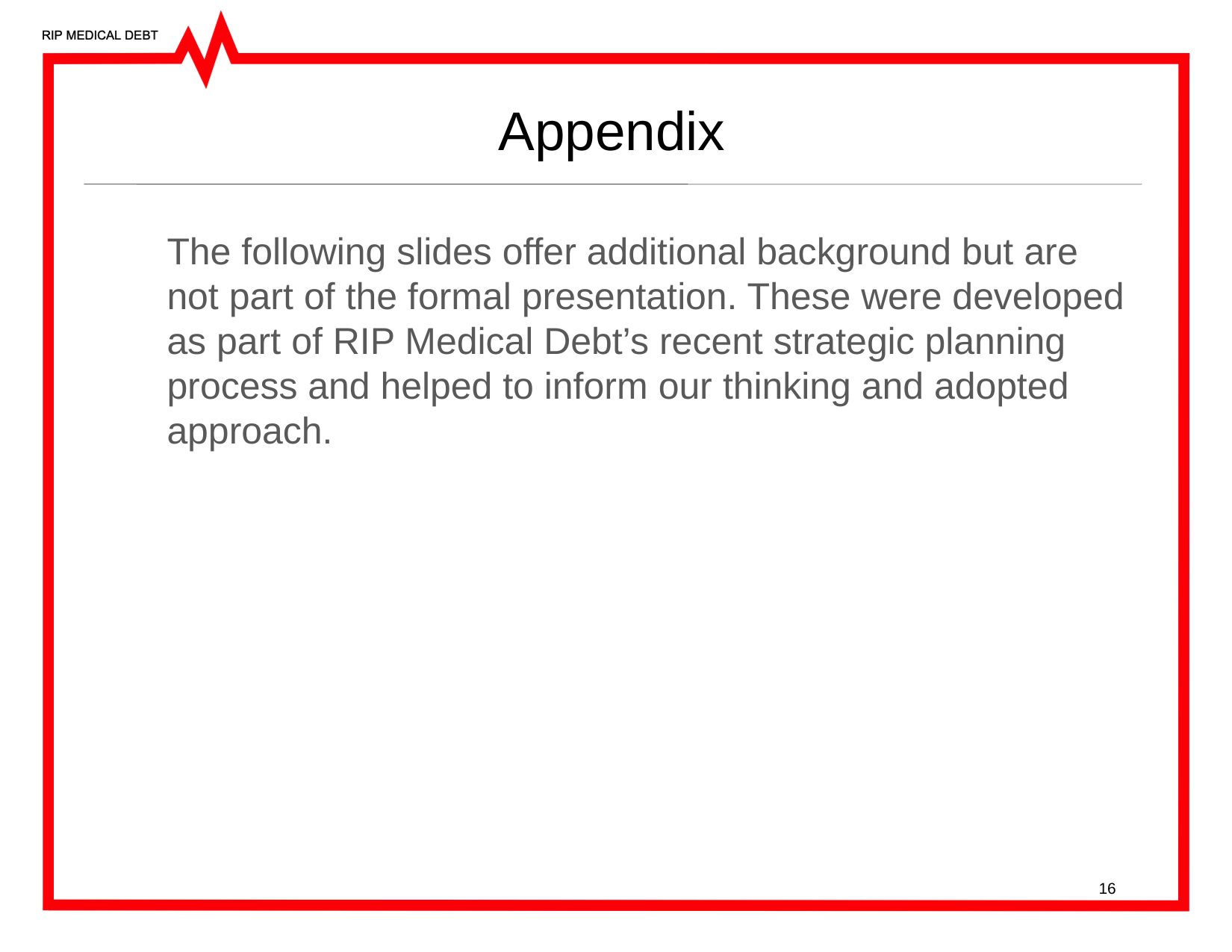

# Appendix

The following slides offer additional background but are not part of the formal presentation. These were developed as part of RIP Medical Debt’s recent strategic planning process and helped to inform our thinking and adopted approach.

16